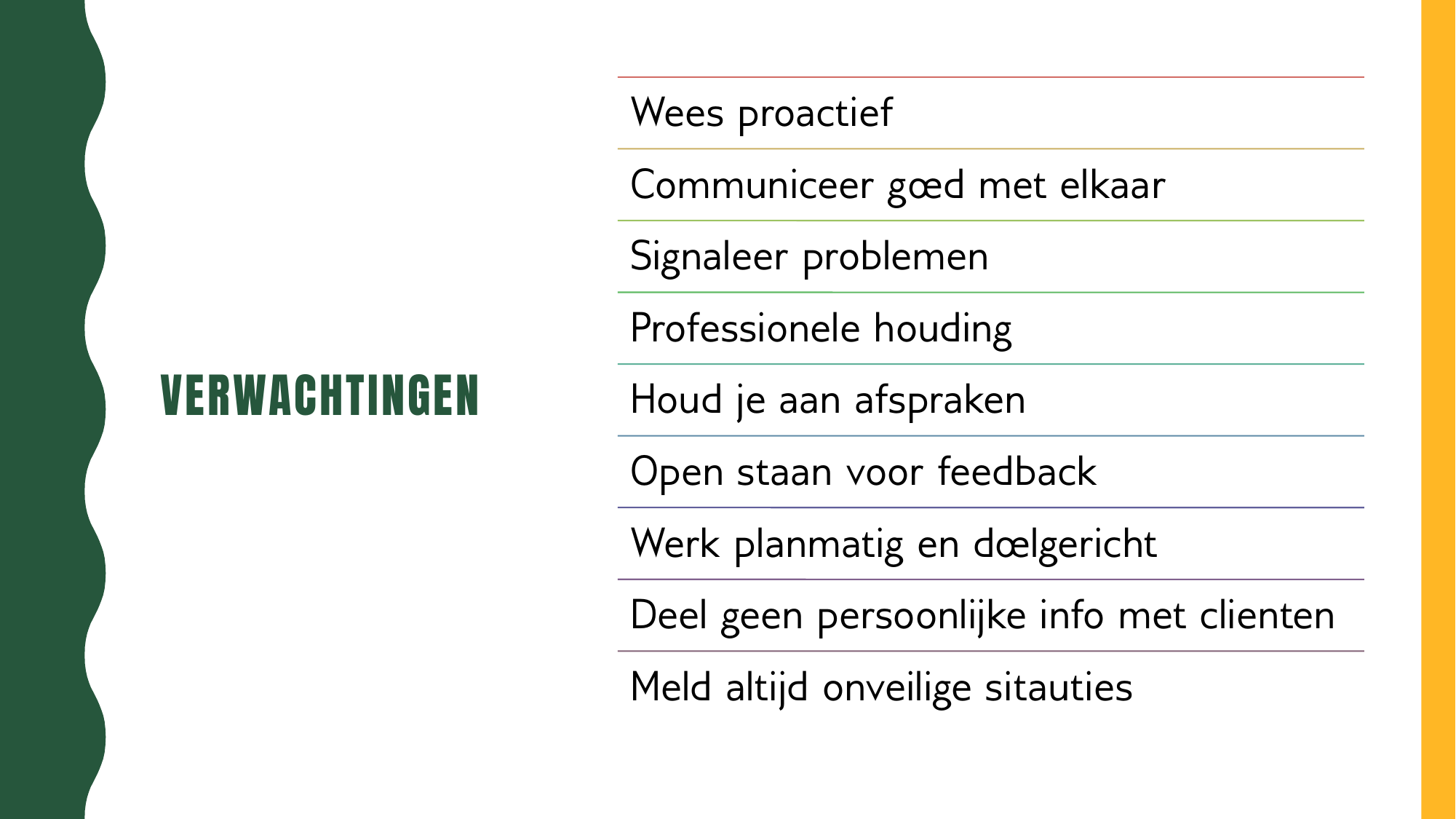

# Verwachtingen
Wees proactief
Communiceer goed met elkaar
Signaleer problemen
Professionele houding
Houd je aan afspraken
Open staan voor feedback
Werk planmatig en doelgericht
Deel geen persoonlijke info met clienten
Meld altijd onveilige sitauties